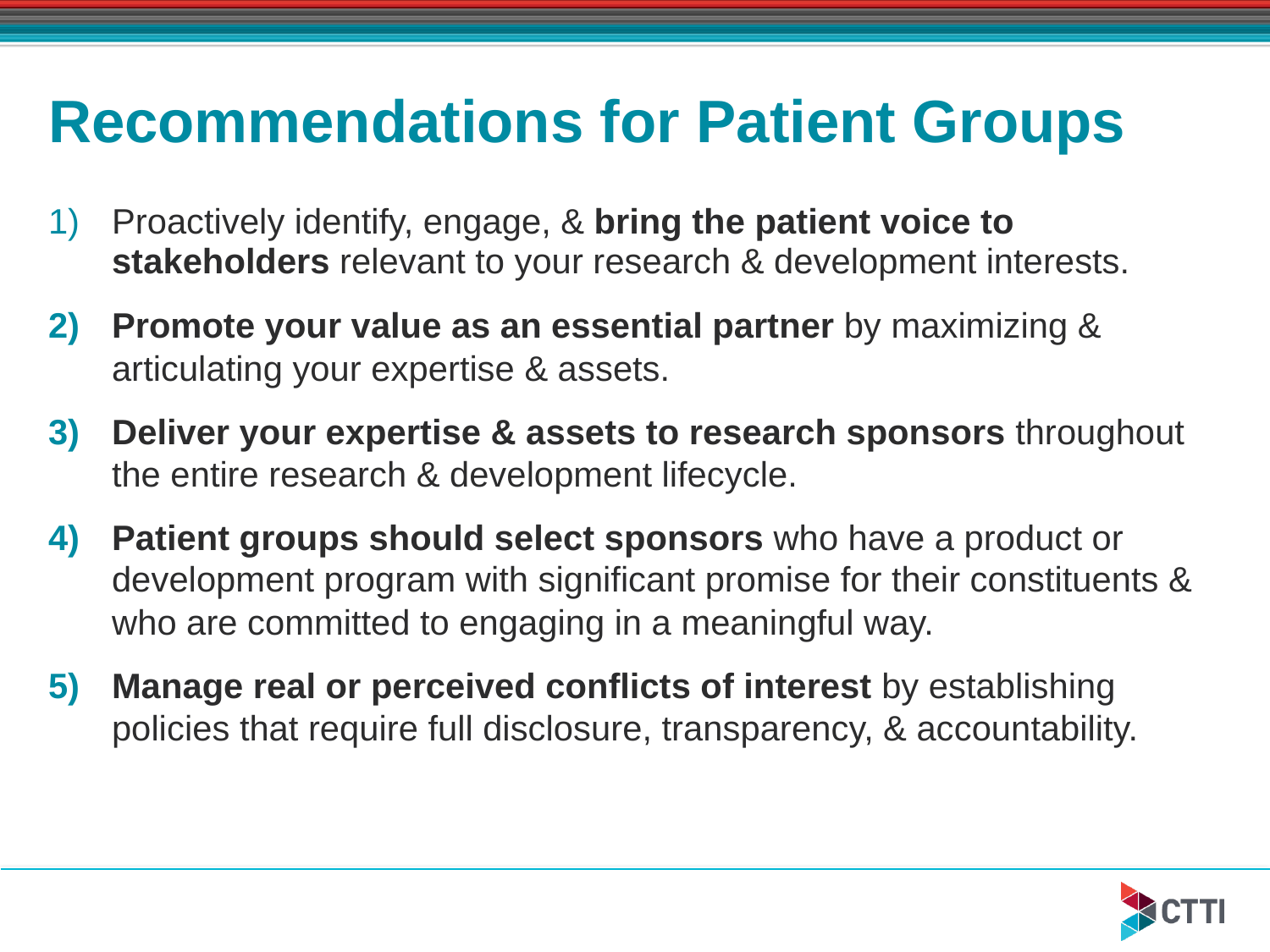

# Recommendations for Patient Groups
Proactively identify, engage, & bring the patient voice to stakeholders relevant to your research & development interests.
Promote your value as an essential partner by maximizing & articulating your expertise & assets.
Deliver your expertise & assets to research sponsors throughout the entire research & development lifecycle.
Patient groups should select sponsors who have a product or development program with significant promise for their constituents & who are committed to engaging in a meaningful way.
Manage real or perceived conflicts of interest by establishing policies that require full disclosure, transparency, & accountability.